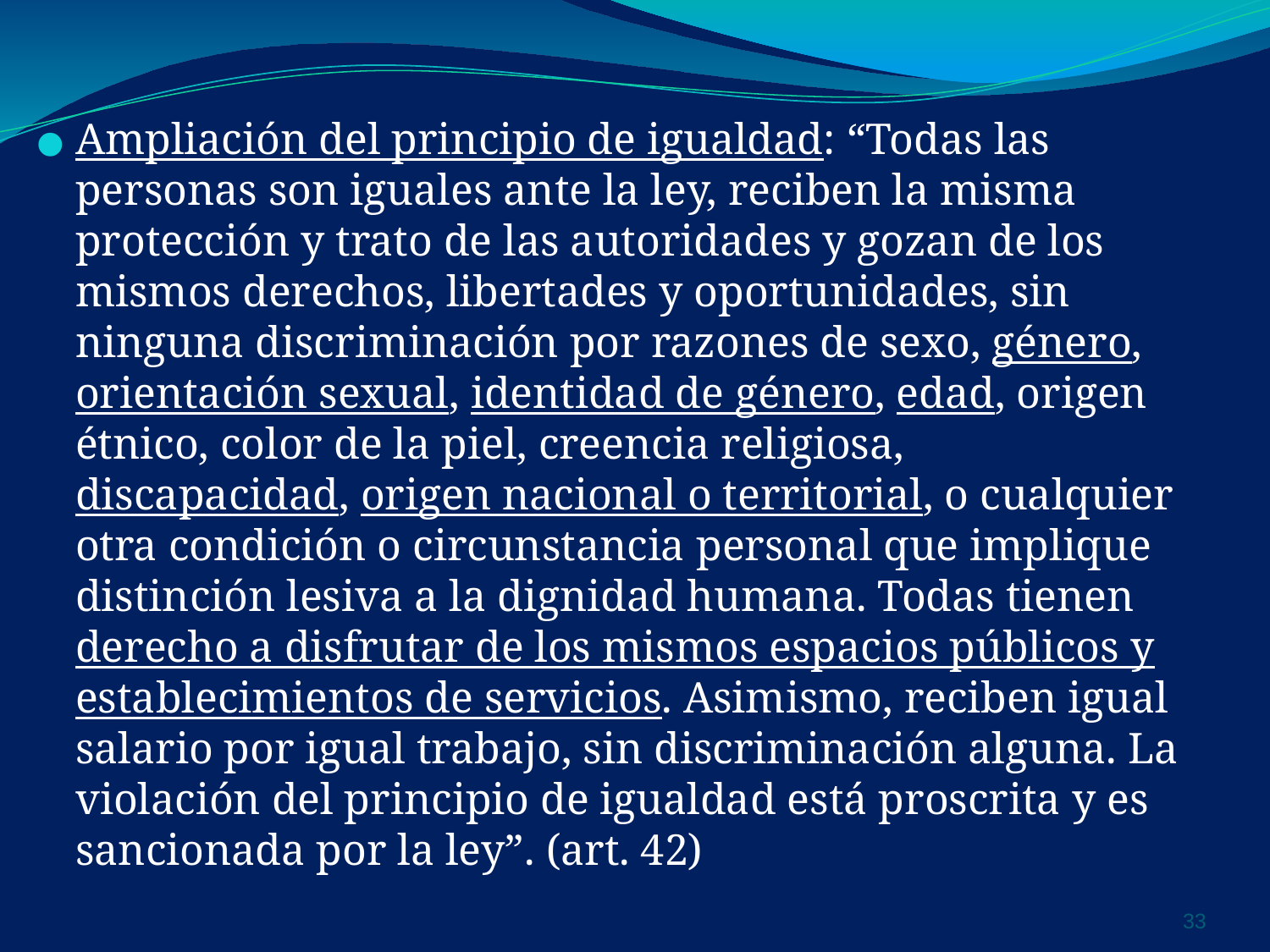

Ampliación del principio de igualdad: “Todas las personas son iguales ante la ley, reciben la misma protección y trato de las autoridades y gozan de los mismos derechos, libertades y oportunidades, sin ninguna discriminación por razones de sexo, género, orientación sexual, identidad de género, edad, origen étnico, color de la piel, creencia religiosa,  discapacidad, origen nacional o territorial, o cualquier otra condición o circunstancia personal que implique distinción lesiva a la dignidad humana. Todas tienen derecho a disfrutar de los mismos espacios públicos y establecimientos de servicios. Asimismo, reciben igual salario por igual trabajo, sin discriminación alguna. La violación del principio de igualdad está proscrita y es sancionada por la ley”. (art. 42)

33